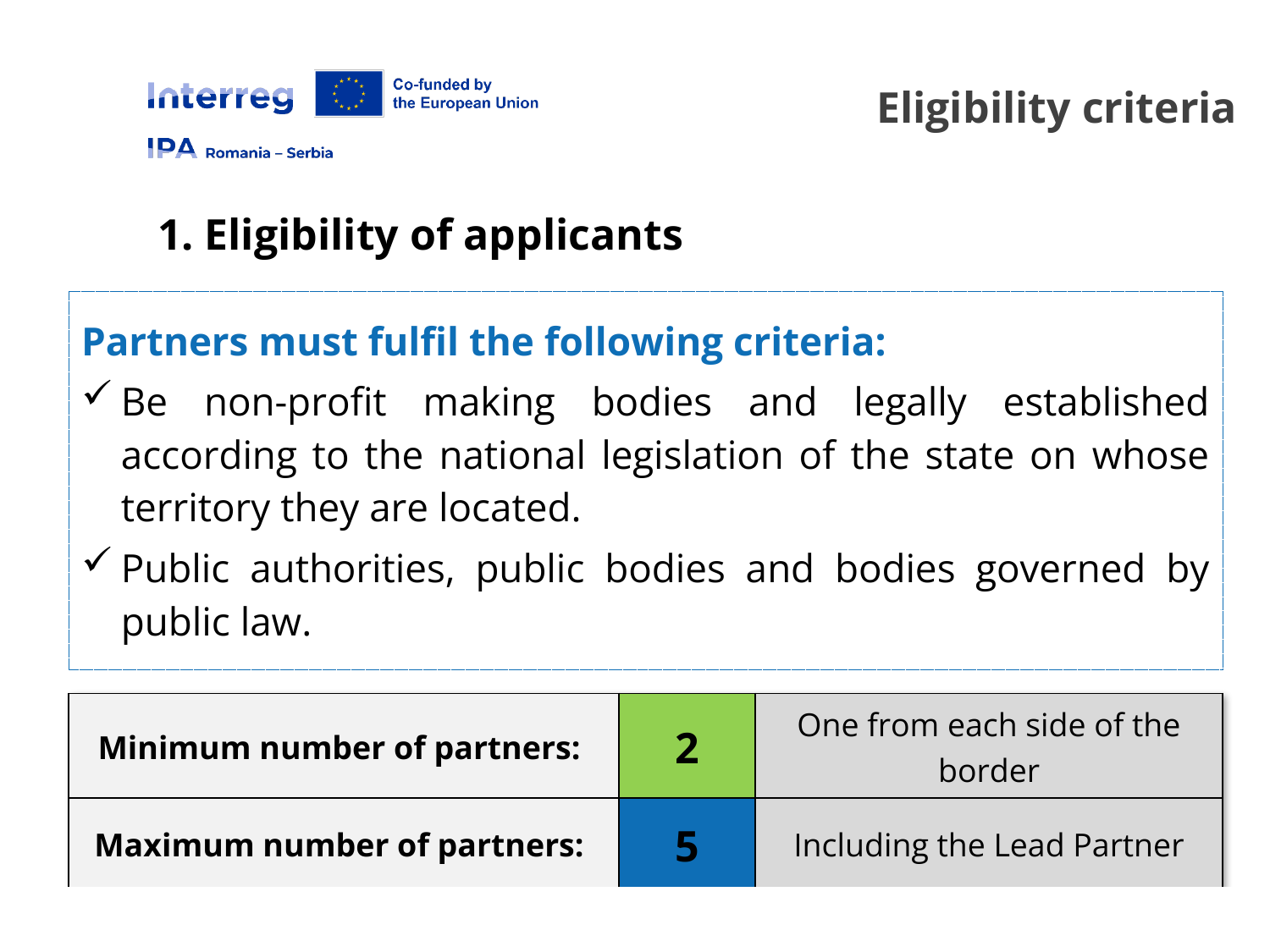

# Eligibility criteria
1. Eligibility of applicants
Partners must fulfil the following criteria:
Be non-profit making bodies and legally established according to the national legislation of the state on whose territory they are located.
Public authorities, public bodies and bodies governed by public law.
| Minimum number of partners: | 2 | One from each side of the border |
| --- | --- | --- |
| Maximum number of partners: | 5 | Including the Lead Partner |